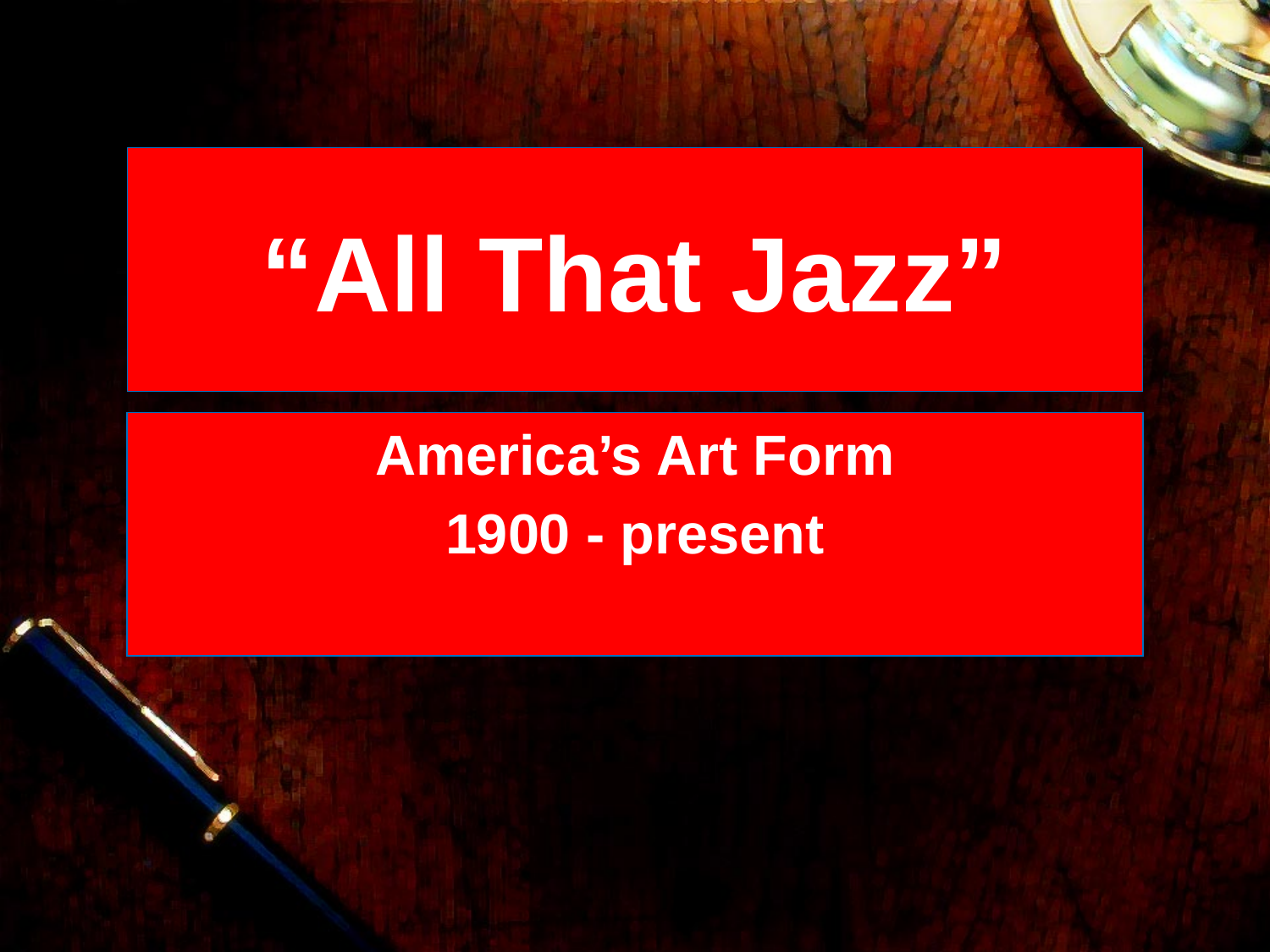

# “All That Jazz”
America’s Art Form
1900 - present